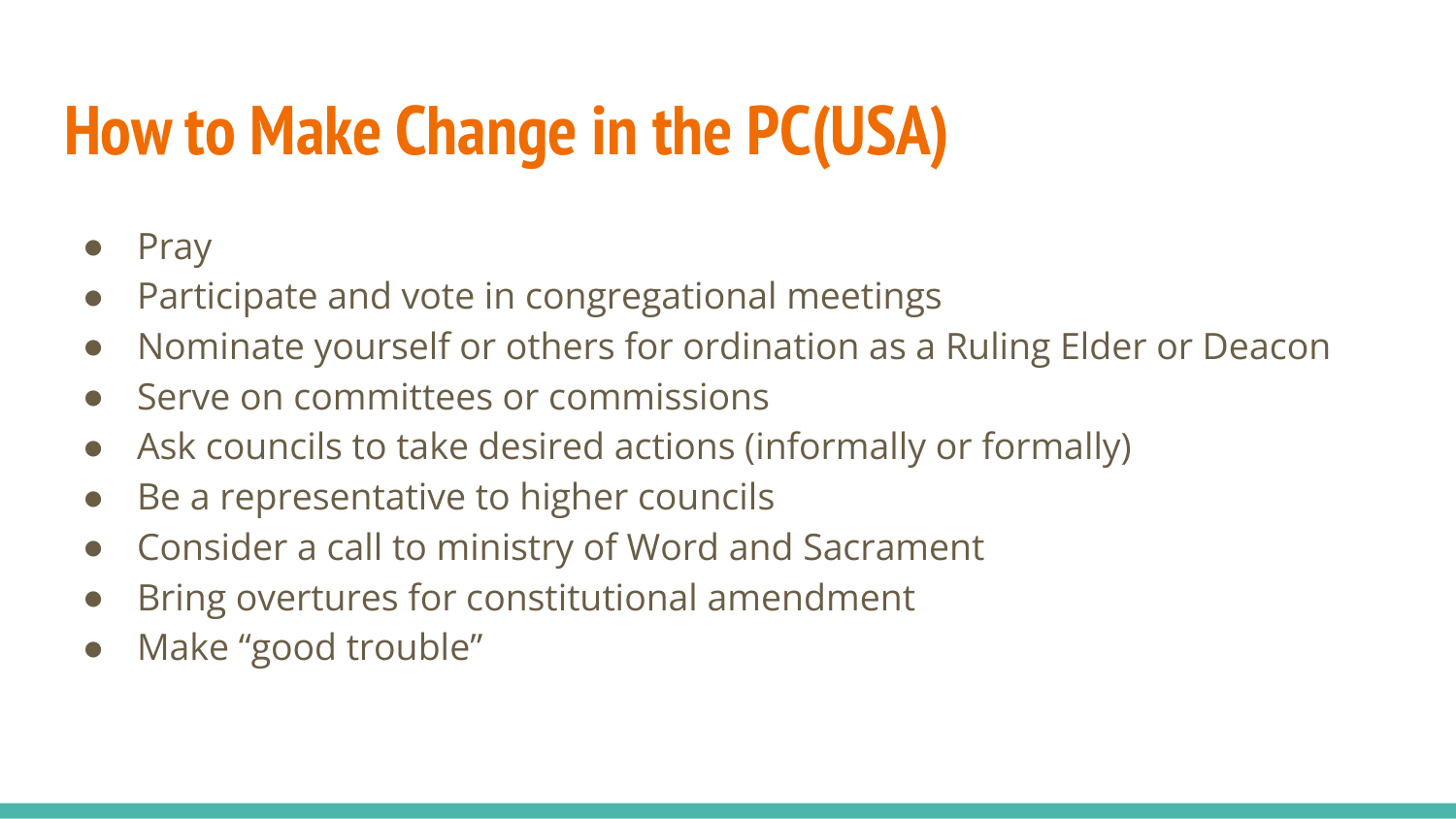

# How to Make Change in the PC(USA)
Pray
Participate and vote in congregational meetings
Nominate yourself or others for ordination as a Ruling Elder or Deacon
Serve on committees or commissions
Ask councils to take desired actions (informally or formally)
Be a representative to higher councils
Consider a call to ministry of Word and Sacrament
Bring overtures for constitutional amendment
Make “good trouble”